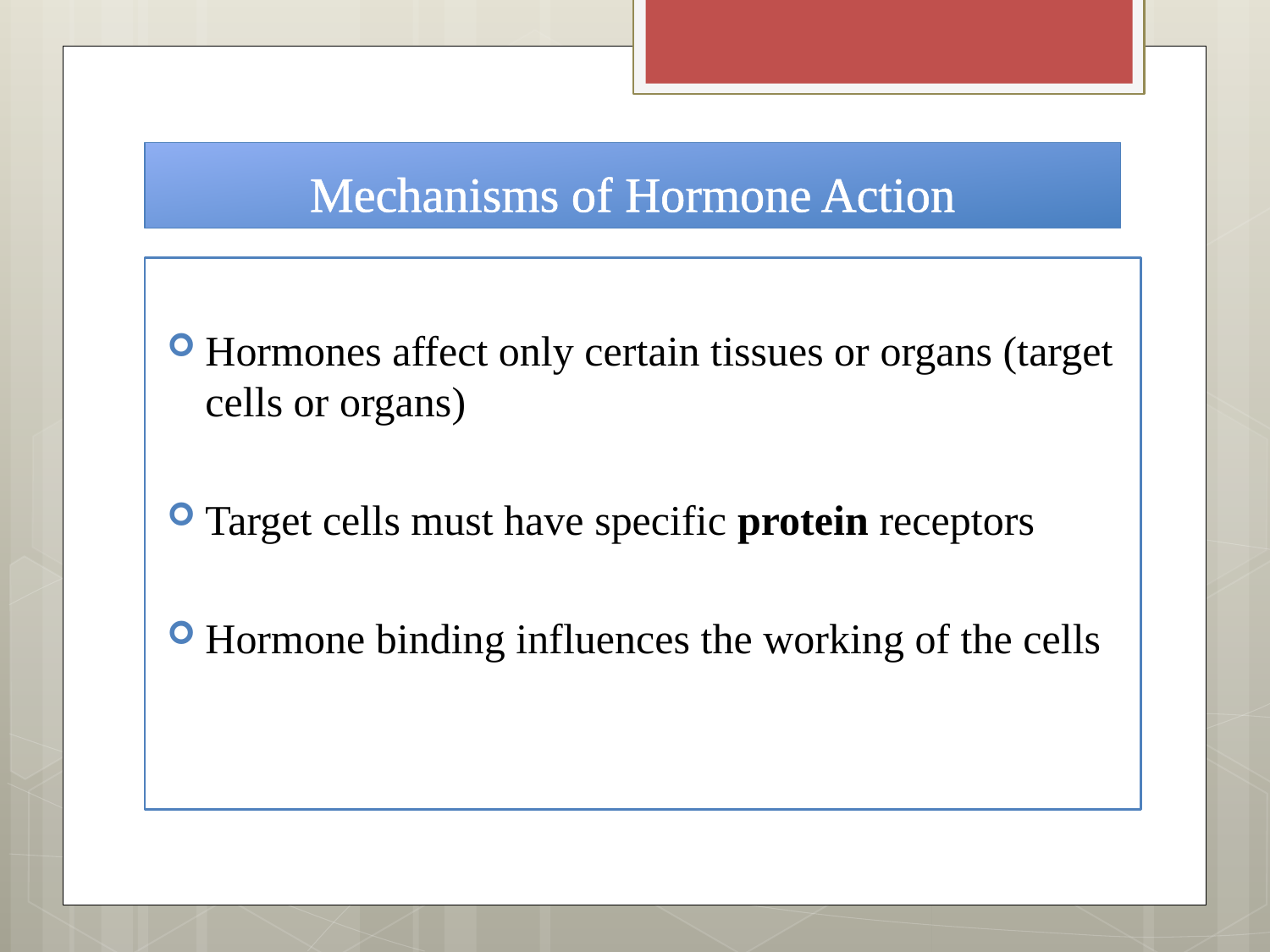

# Mechanisms of Hormone Action

Hormones affect only certain tissues or organs (target cells or organs)

Target cells must have specific protein receptors

Hormone binding influences the working of the cells